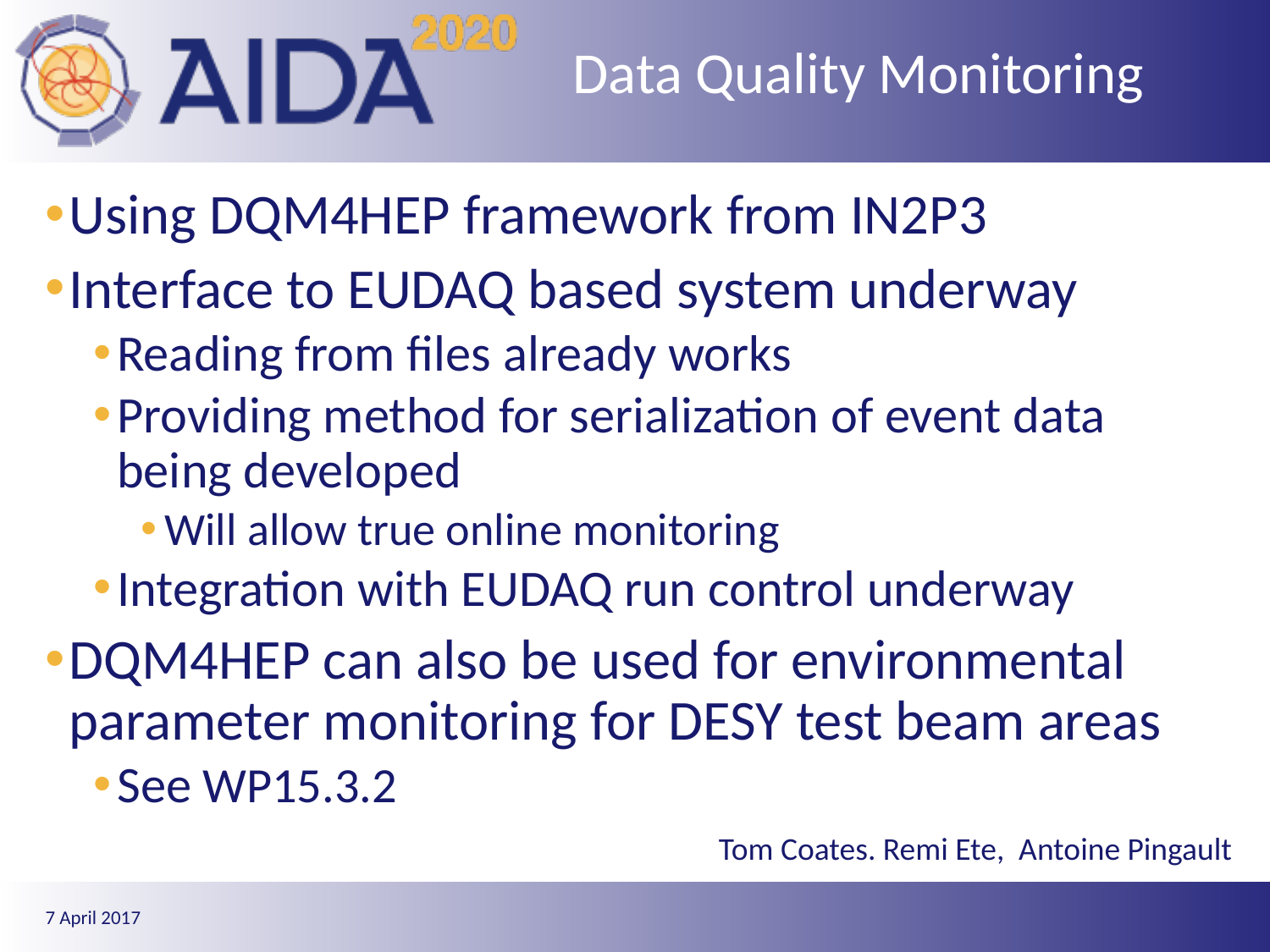

# Data Quality Monitoring
Using DQM4HEP framework from IN2P3
Interface to EUDAQ based system underway
Reading from files already works
Providing method for serialization of event data being developed
Will allow true online monitoring
Integration with EUDAQ run control underway
DQM4HEP can also be used for environmental parameter monitoring for DESY test beam areas
See WP15.3.2

Tom Coates. Remi Ete,  Antoine Pingault

12
7 April 2017